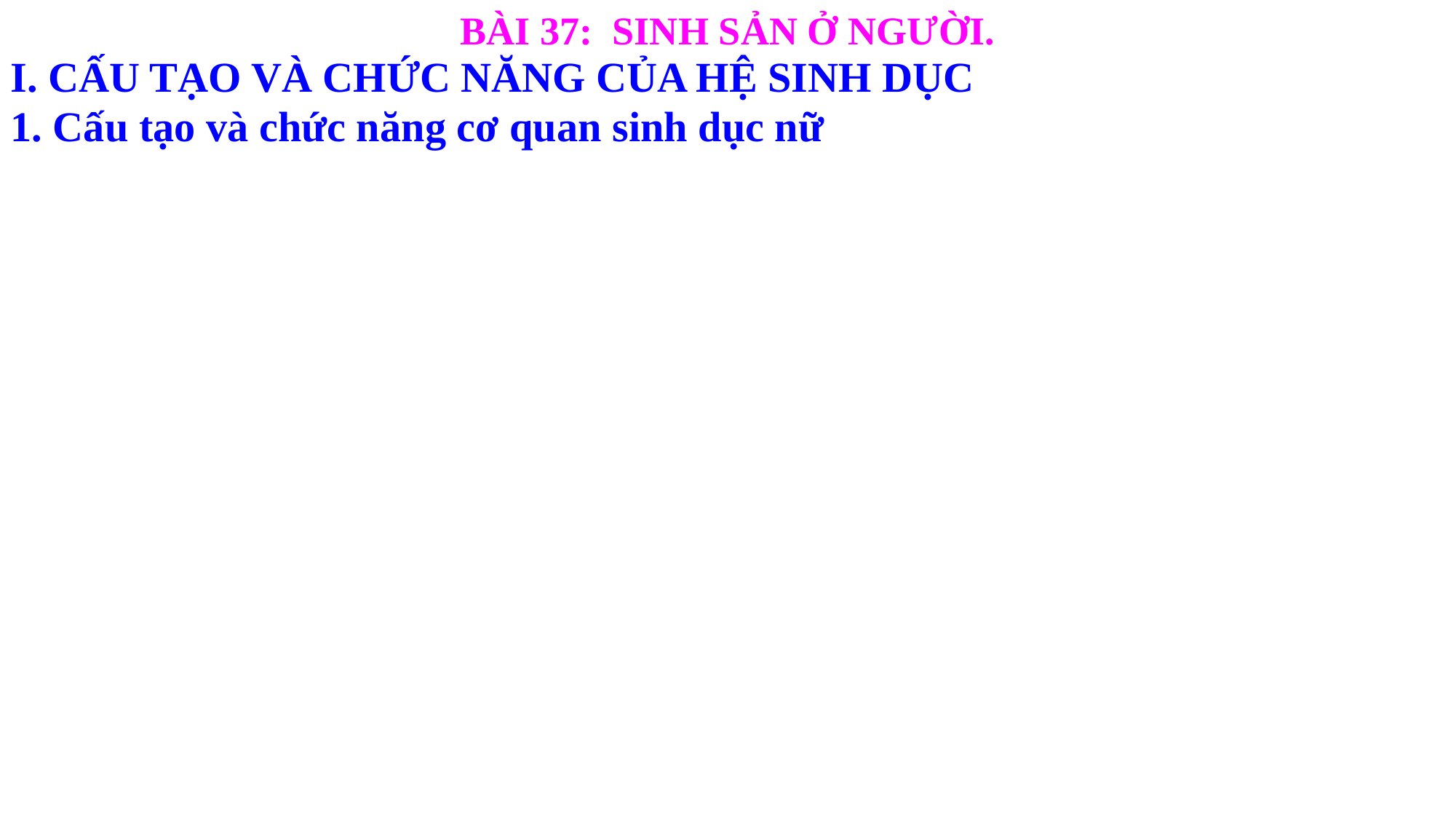

BÀI 37:  SINH SẢN Ở NGƯỜI.

I. CẤU TẠO VÀ CHỨC NĂNG CỦA HỆ SINH DỤC

1. Cấu tạo và chức năng cơ quan sinh dục nữ